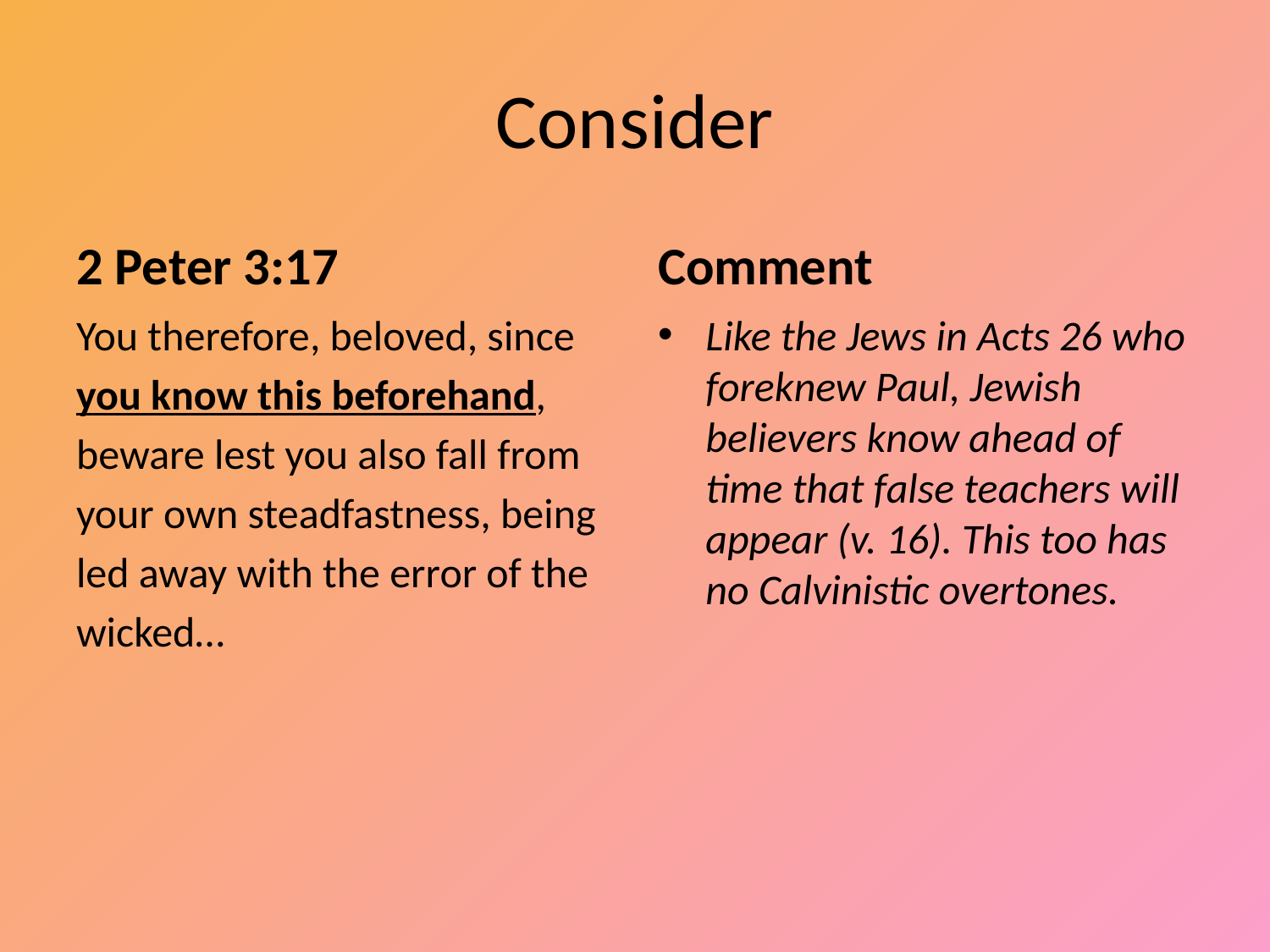

# Consider
2 Peter 3:17
Comment
You therefore, beloved, since
you know this beforehand,
beware lest you also fall from
your own steadfastness, being
led away with the error of the
wicked…
Like the Jews in Acts 26 who foreknew Paul, Jewish believers know ahead of time that false teachers will appear (v. 16). This too has no Calvinistic overtones.